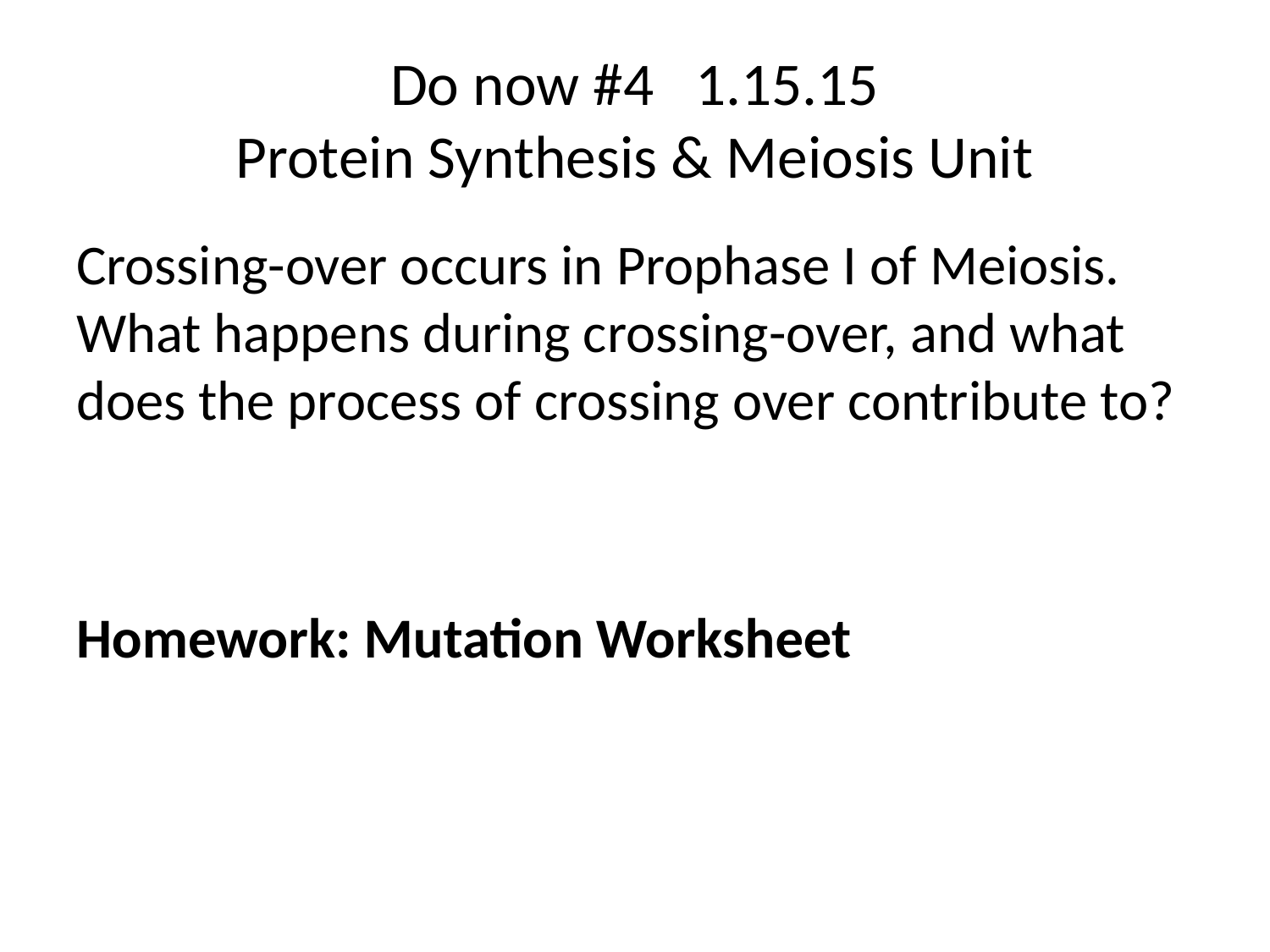

# Do now #4   1.15.15 Protein Synthesis & Meiosis Unit
Crossing-over occurs in Prophase I of Meiosis. What happens during crossing-over, and what does the process of crossing over contribute to?

Homework: Mutation Worksheet